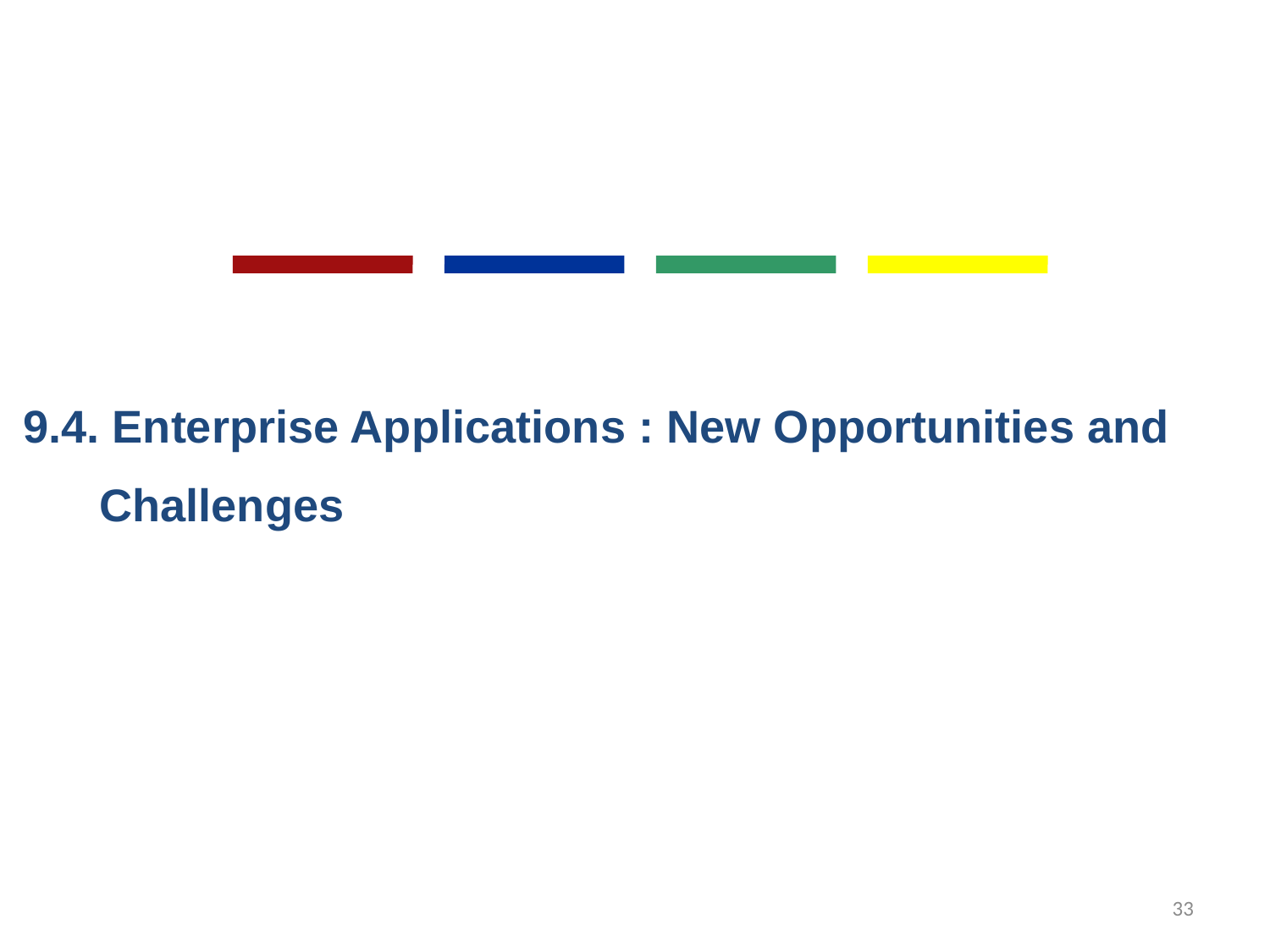

9.4. Enterprise Applications : New Opportunities and
      Challenges
33